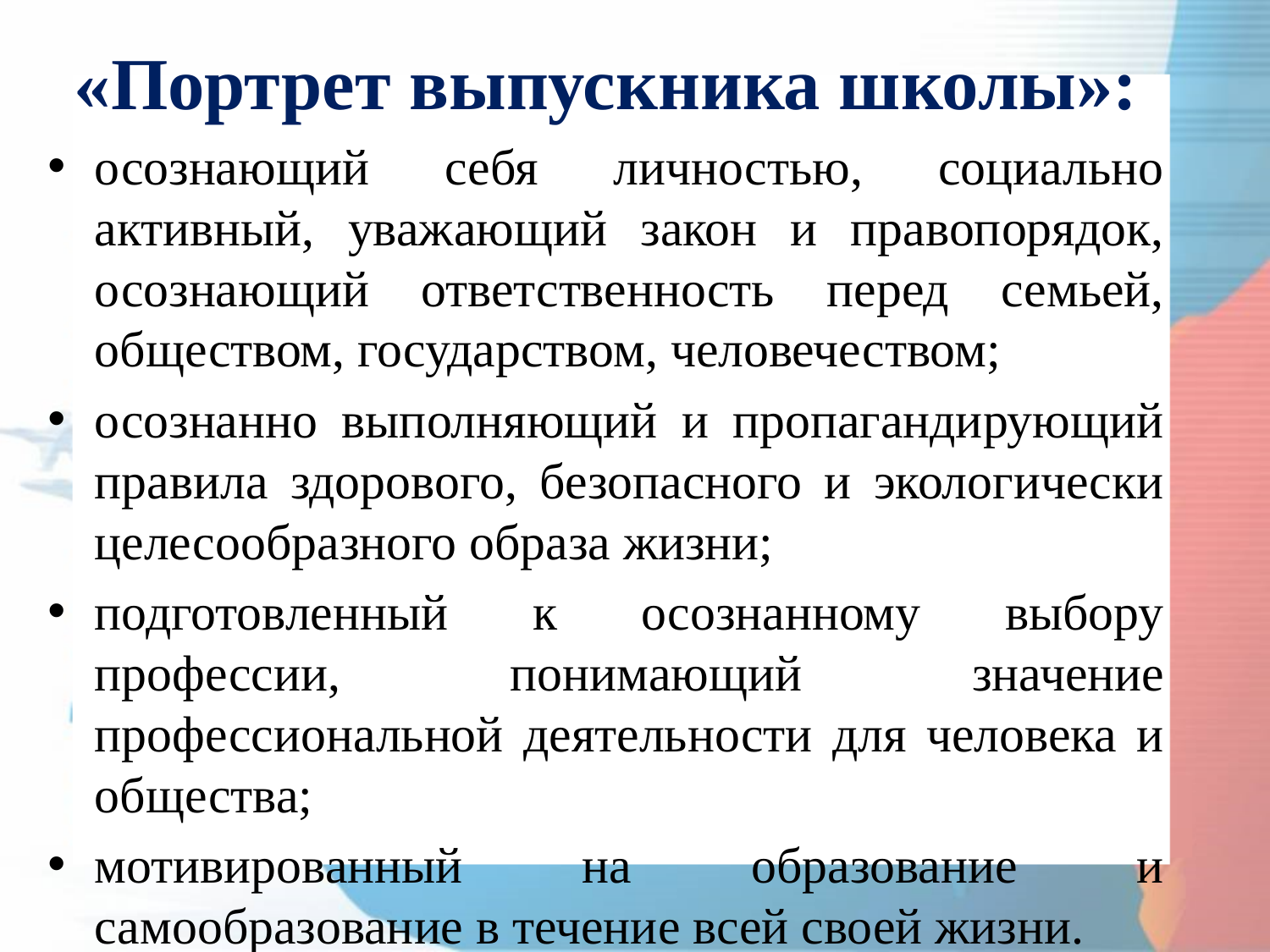

«Портрет выпускника школы»:
осознающий себя личностью, социально активный, уважающий закон и правопорядок, осознающий ответственность перед семьей, обществом, государством, человечеством;
осознанно выполняющий и пропагандирующий правила здорового, безопасного и экологически целесообразного образа жизни;
подготовленный к осознанному выбору профессии, понимающий значение профессиональной деятельности для человека и общества;
мотивированный на образование и самообразование в течение всей своей жизни.